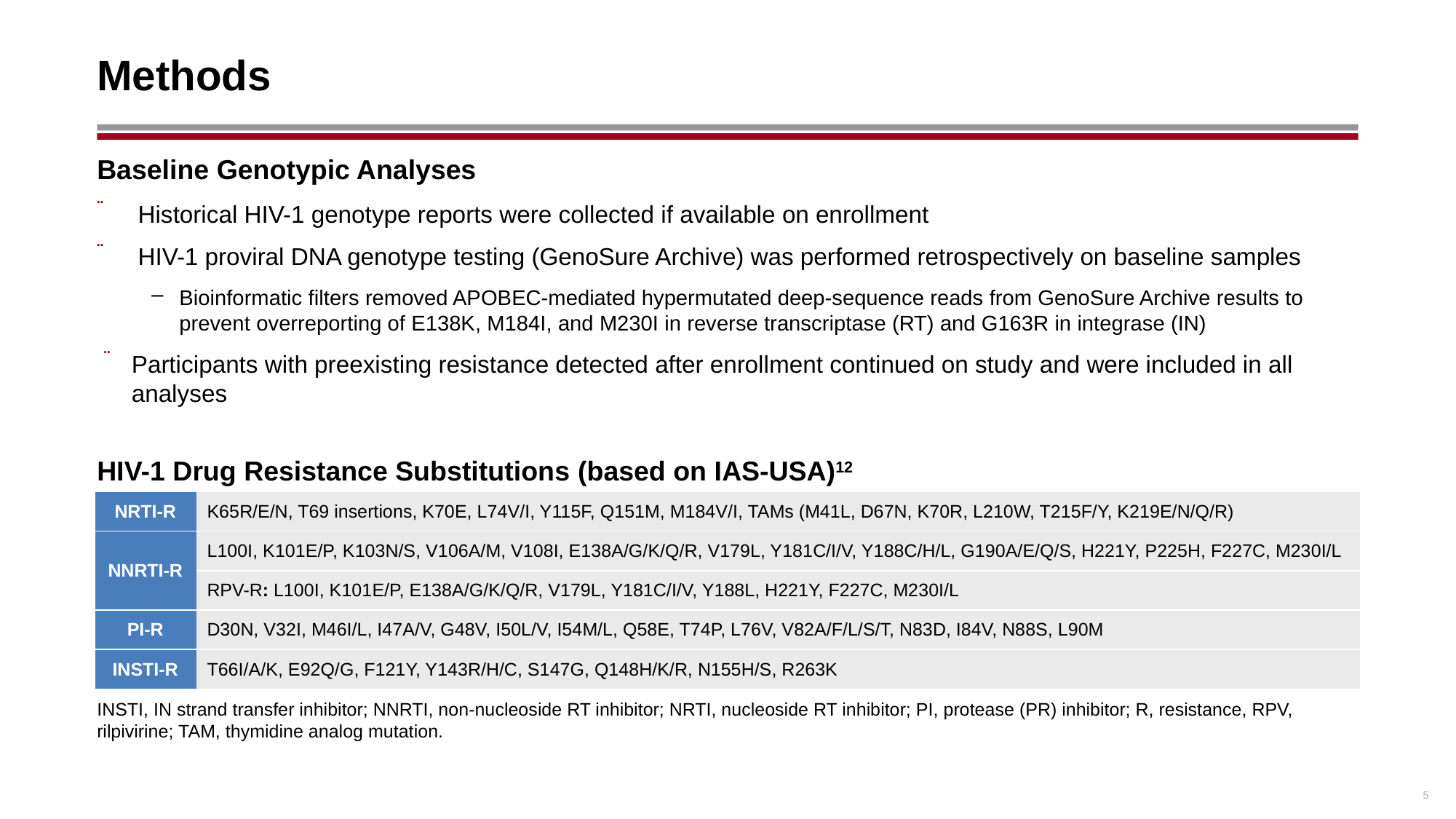

# Methods
Baseline Genotypic Analyses
Historical HIV-1 genotype reports were collected if available on enrollment
HIV-1 proviral DNA genotype testing (GenoSure Archive) was performed retrospectively on baseline samples
Bioinformatic filters removed APOBEC-mediated hypermutated deep-sequence reads from GenoSure Archive results to prevent overreporting of E138K, M184I, and M230I in reverse transcriptase (RT) and G163R in integrase (IN)
Participants with preexisting resistance detected after enrollment continued on study and were included in all analyses

HIV-1 Drug Resistance Substitutions (based on IAS-USA)12
| NRTI-R | K65R/E/N, T69 insertions, K70E, L74V/I, Y115F, Q151M, M184V/I, TAMs (M41L, D67N, K70R, L210W, T215F/Y, K219E/N/Q/R) |
| --- | --- |
| NNRTI-R | L100I, K101E/P, K103N/S, V106A/M, V108I, E138A/G/K/Q/R, V179L, Y181C/I/V, Y188C/H/L, G190A/E/Q/S, H221Y, P225H, F227C, M230I/L |
|  | RPV-R: L100I, K101E/P, E138A/G/K/Q/R, V179L, Y181C/I/V, Y188L, H221Y, F227C, M230I/L |
| PI-R | D30N, V32I, M46I/L, I47A/V, G48V, I50L/V, I54M/L, Q58E, T74P, L76V, V82A/F/L/S/T, N83D, I84V, N88S, L90M |
| INSTI-R | T66I/A/K, E92Q/G, F121Y, Y143R/H/C, S147G, Q148H/K/R, N155H/S, R263K |
INSTI, IN strand transfer inhibitor; NNRTI, non-nucleoside RT inhibitor; NRTI, nucleoside RT inhibitor; PI, protease (PR) inhibitor; R, resistance, RPV, rilpivirine; TAM, thymidine analog mutation.
5